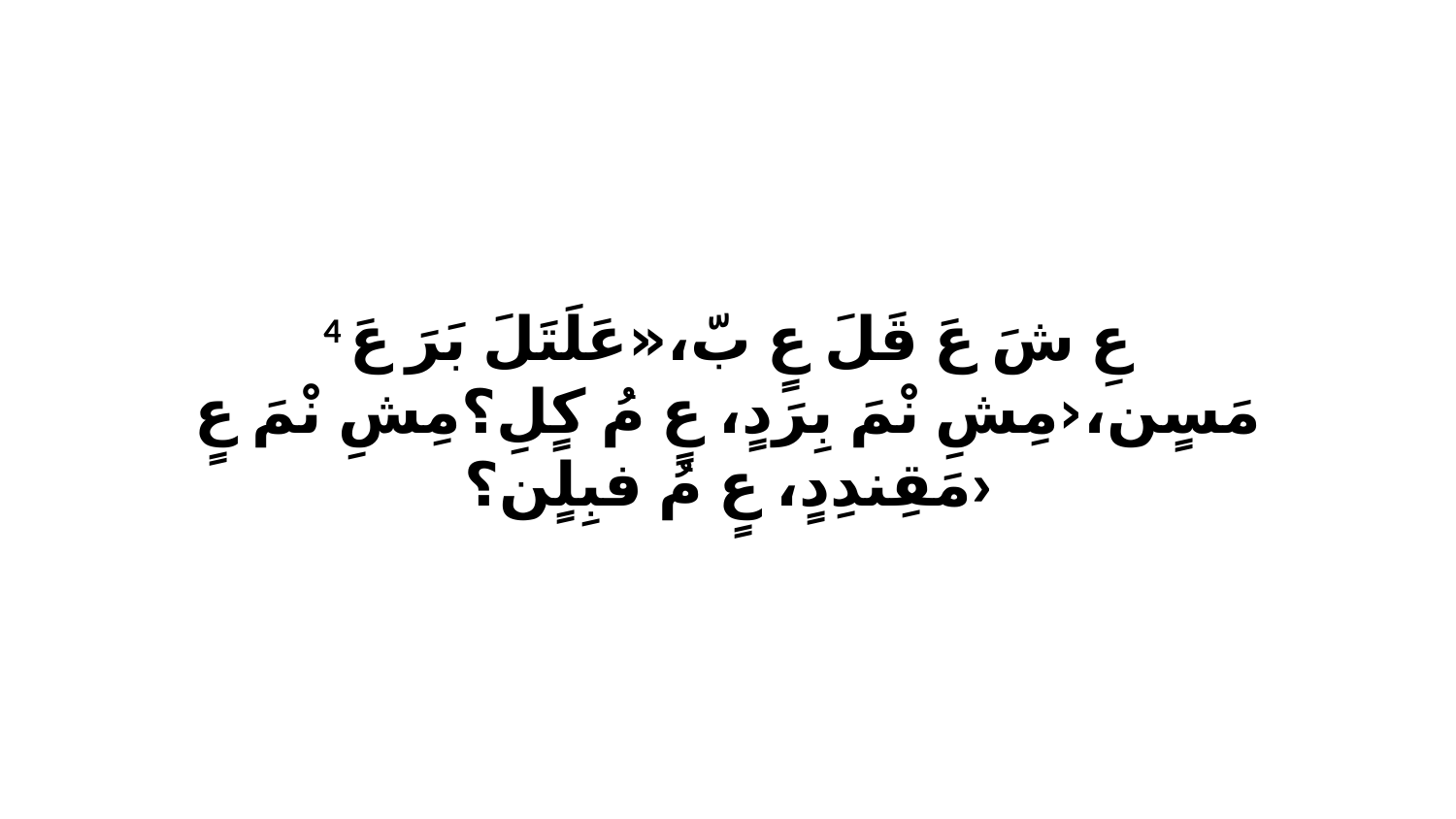

4 عِ شَ عَ قَلَ عٍ بّ،«عَلَتَلَ بَرَ عَ مَسٍن،‹مِشِ نْمَ بِرَدٍ، عٍ مُ كٍلِ؟مِشِ نْمَ عٍ مَقِندِدٍ، عٍ مُ فبِلٍن؟›